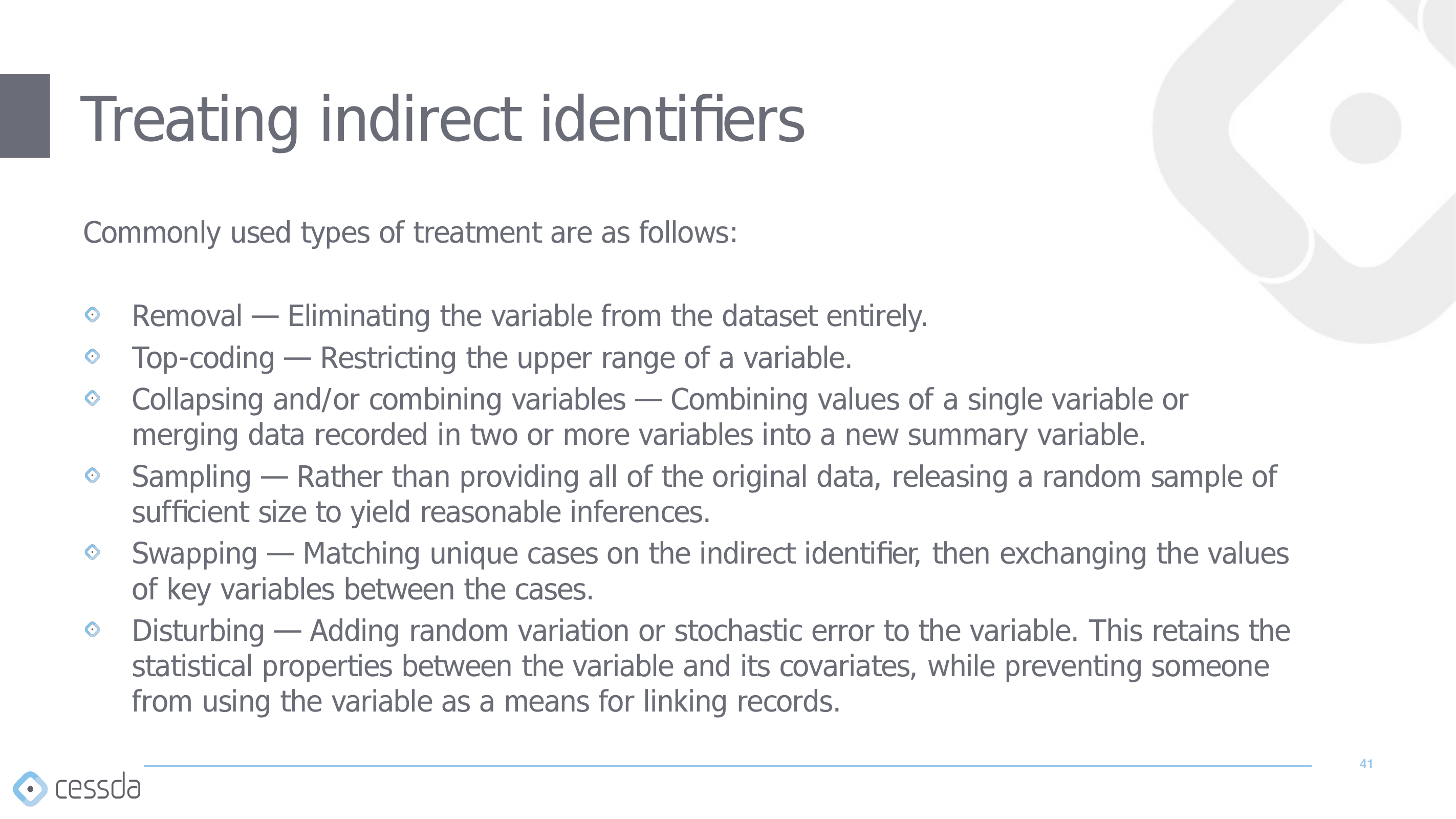

# Treating indirect identifiers
Commonly used types of treatment are as follows:

Removal — Eliminating the variable from the dataset entirely.
Top-coding — Restricting the upper range of a variable.
Collapsing and/or combining variables — Combining values of a single variable or merging data recorded in two or more variables into a new summary variable.
Sampling — Rather than providing all of the original data, releasing a random sample of sufficient size to yield reasonable inferences.
Swapping — Matching unique cases on the indirect identifier, then exchanging the values of key variables between the cases.
Disturbing — Adding random variation or stochastic error to the variable. This retains the statistical properties between the variable and its covariates, while preventing someone from using the variable as a means for linking records.

41